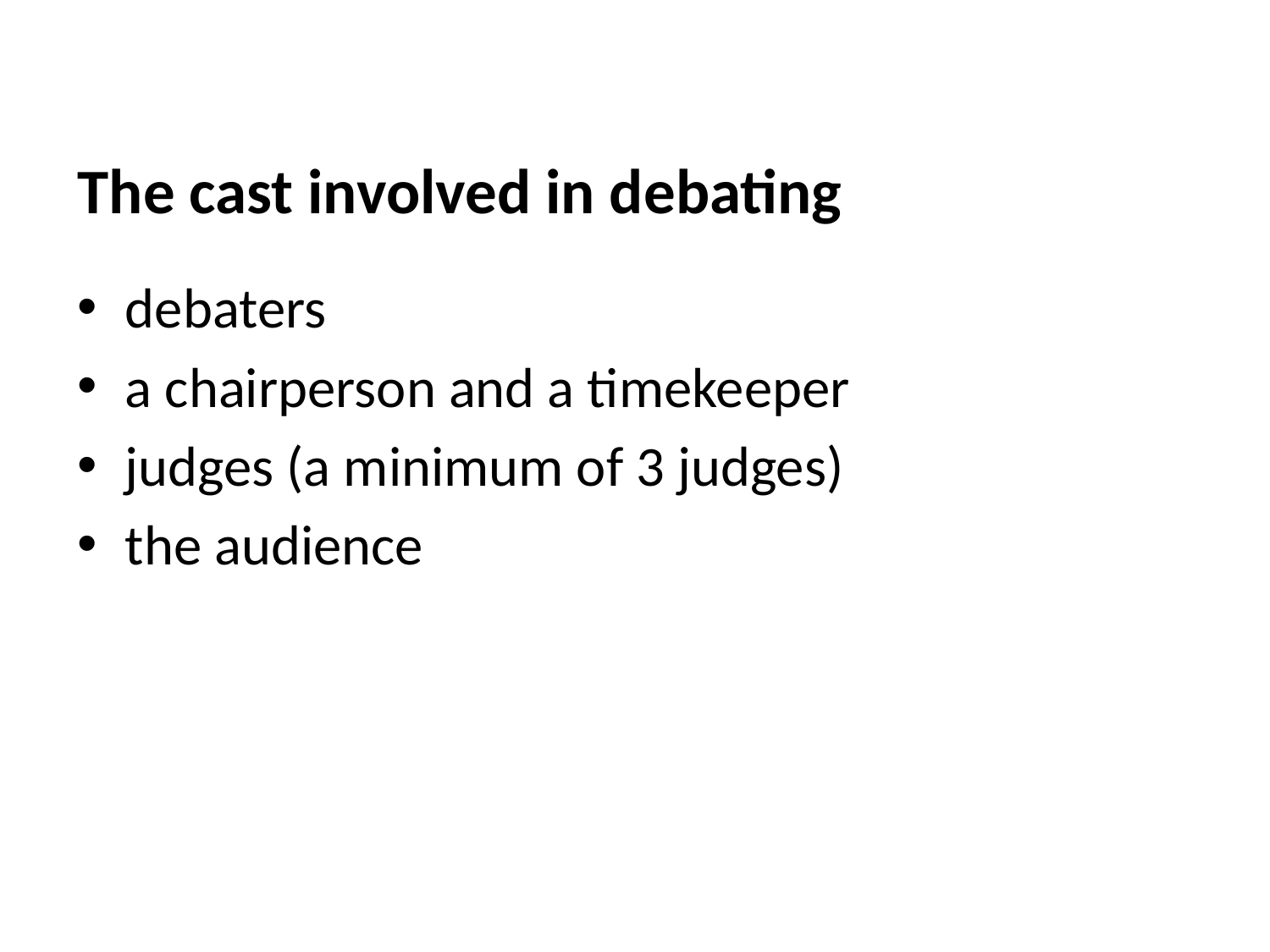

The cast involved in debating
debaters
a chairperson and a timekeeper
judges (a minimum of 3 judges)
the audience